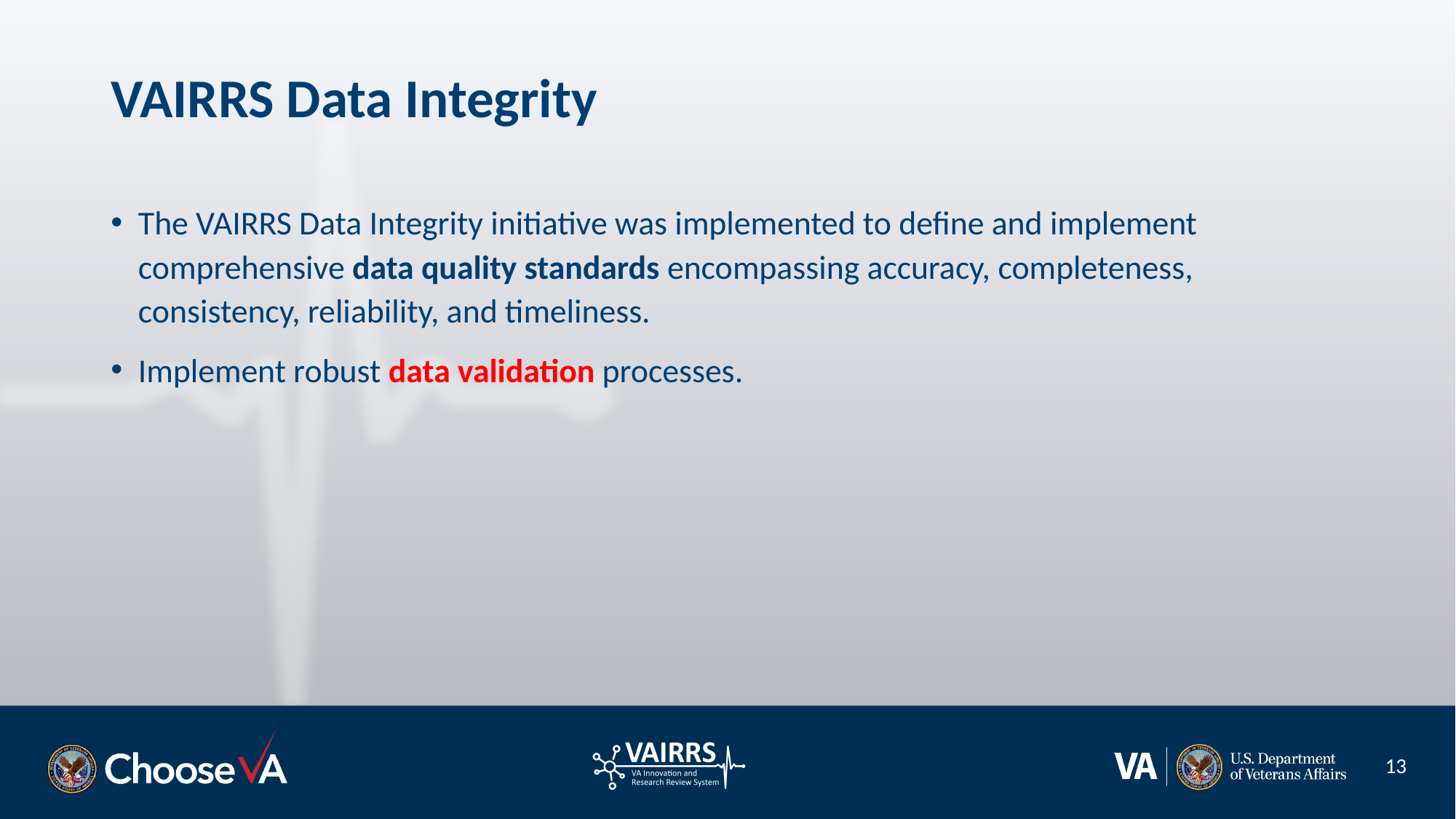

# VAIRRS Data Integrity
The VAIRRS Data Integrity initiative was implemented to define and implement comprehensive data quality standards encompassing accuracy, completeness, consistency, reliability, and timeliness.
Implement robust data validation processes.